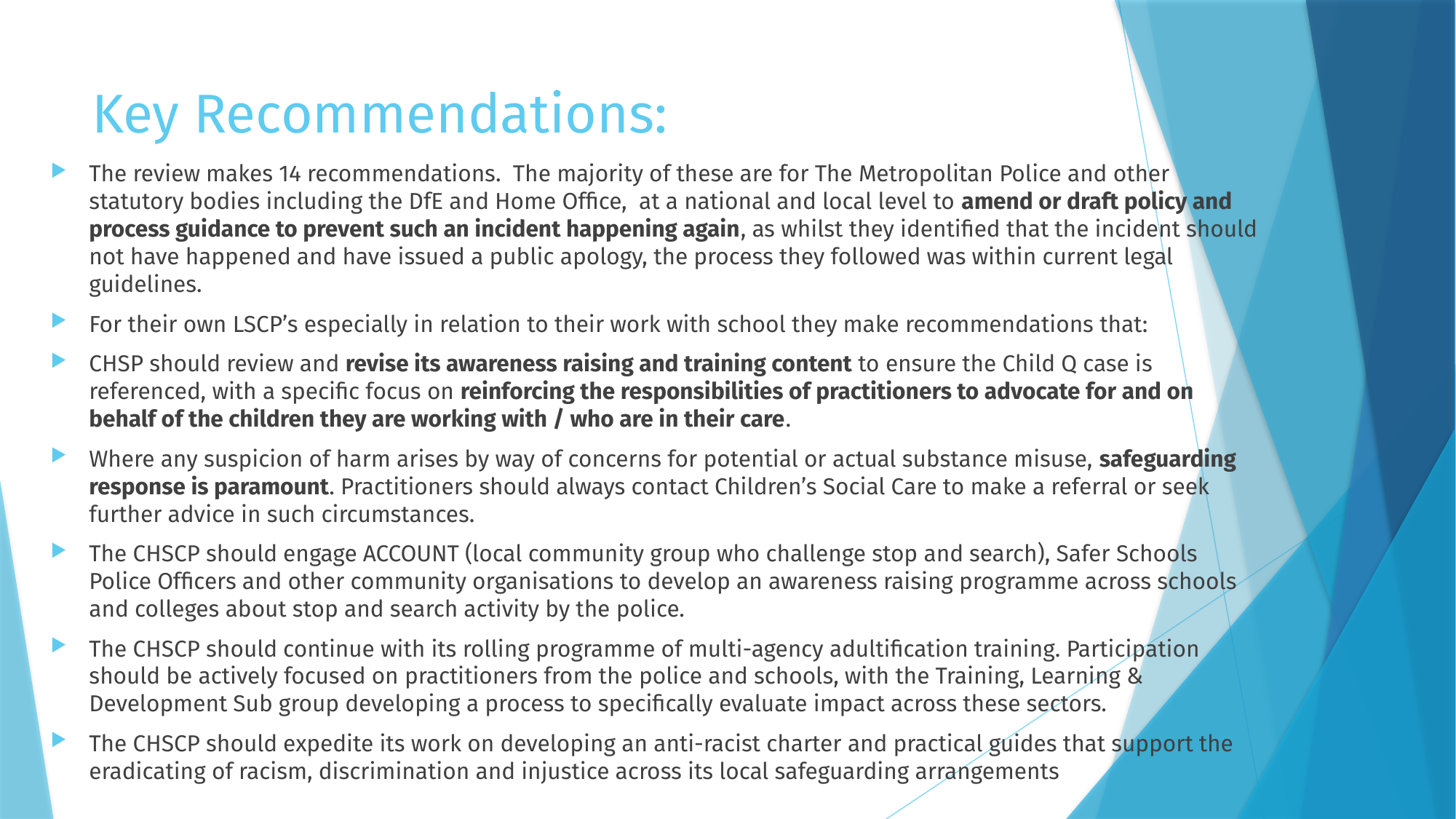

# Key Recommendations:
The review makes 14 recommendations.  The majority of these are for The Metropolitan Police and other statutory bodies including the DfE and Home Office,  at a national and local level to amend or draft policy and process guidance to prevent such an incident happening again, as whilst they identified that the incident should not have happened and have issued a public apology, the process they followed was within current legal guidelines.
For their own LSCP’s especially in relation to their work with school they make recommendations that:
CHSP should review and revise its awareness raising and training content to ensure the Child Q case is referenced, with a specific focus on reinforcing the responsibilities of practitioners to advocate for and on behalf of the children they are working with / who are in their care.
Where any suspicion of harm arises by way of concerns for potential or actual substance misuse, safeguarding response is paramount. Practitioners should always contact Children’s Social Care to make a referral or seek further advice in such circumstances.
The CHSCP should engage ACCOUNT (local community group who challenge stop and search), Safer Schools Police Officers and other community organisations to develop an awareness raising programme across schools and colleges about stop and search activity by the police.
The CHSCP should continue with its rolling programme of multi-agency adultification training. Participation should be actively focused on practitioners from the police and schools, with the Training, Learning & Development Sub group developing a process to specifically evaluate impact across these sectors.
The CHSCP should expedite its work on developing an anti-racist charter and practical guides that support the eradicating of racism, discrimination and injustice across its local safeguarding arrangements